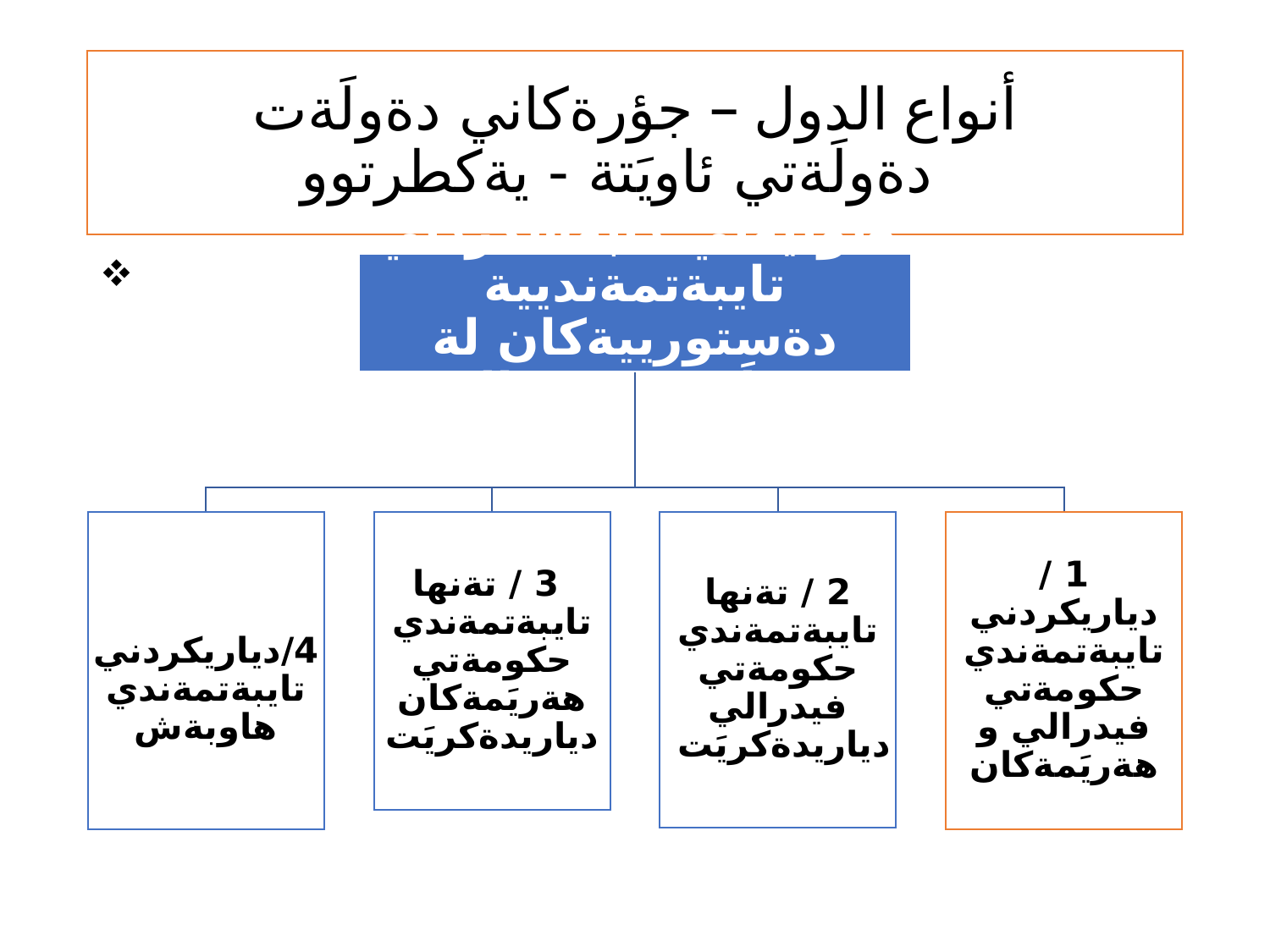

# أنواع الدول – جؤرةكاني دةولَةت دةولَةتي ئاويَتة - يةكطرتوو
ضؤنيةتي دابةشكردني تايبةتمةنديية دةستورييةكان لة دةولَةتي فيدرالي
 4/دياريكردني تايبةتمةندي هاوبةش
 3 / تةنها تايبةتمةندي حكومةتي هةريَمةكان دياريدةكريَت
2 / تةنها تايبةتمةندي حكومةتي فيدرالي دياريدةكريَت
1 / دياريكردني تايبةتمةندي حكومةتي فيدرالي و هةريَمةكان